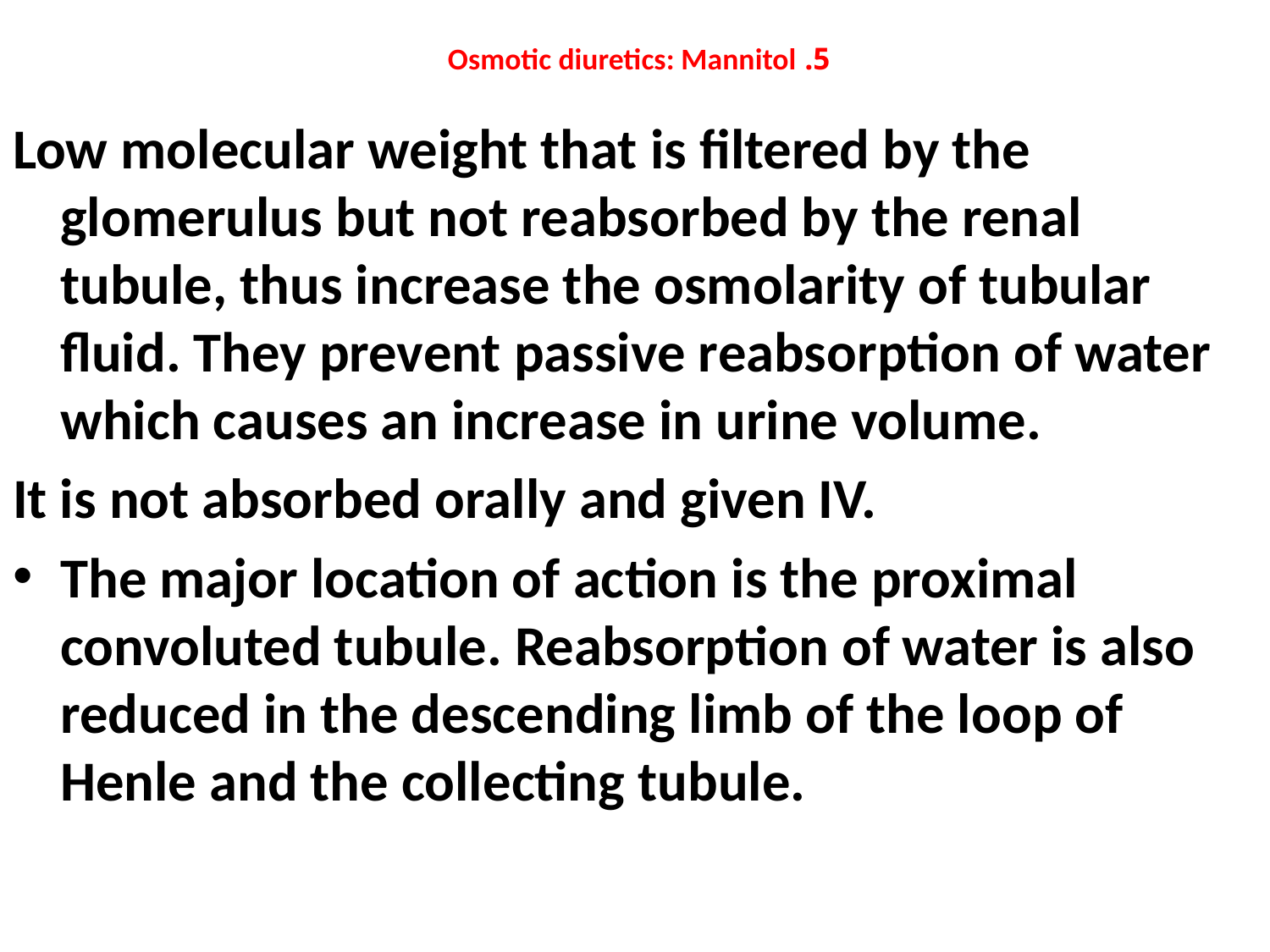

# 5. Osmotic diuretics: Mannitol
Low molecular weight that is filtered by the glomerulus but not reabsorbed by the renal tubule, thus increase the osmolarity of tubular fluid. They prevent passive reabsorption of water which causes an increase in urine volume.
It is not absorbed orally and given IV.
The major location of action is the proximal convoluted tubule. Reabsorption of water is also reduced in the descending limb of the loop of Henle and the collecting tubule.